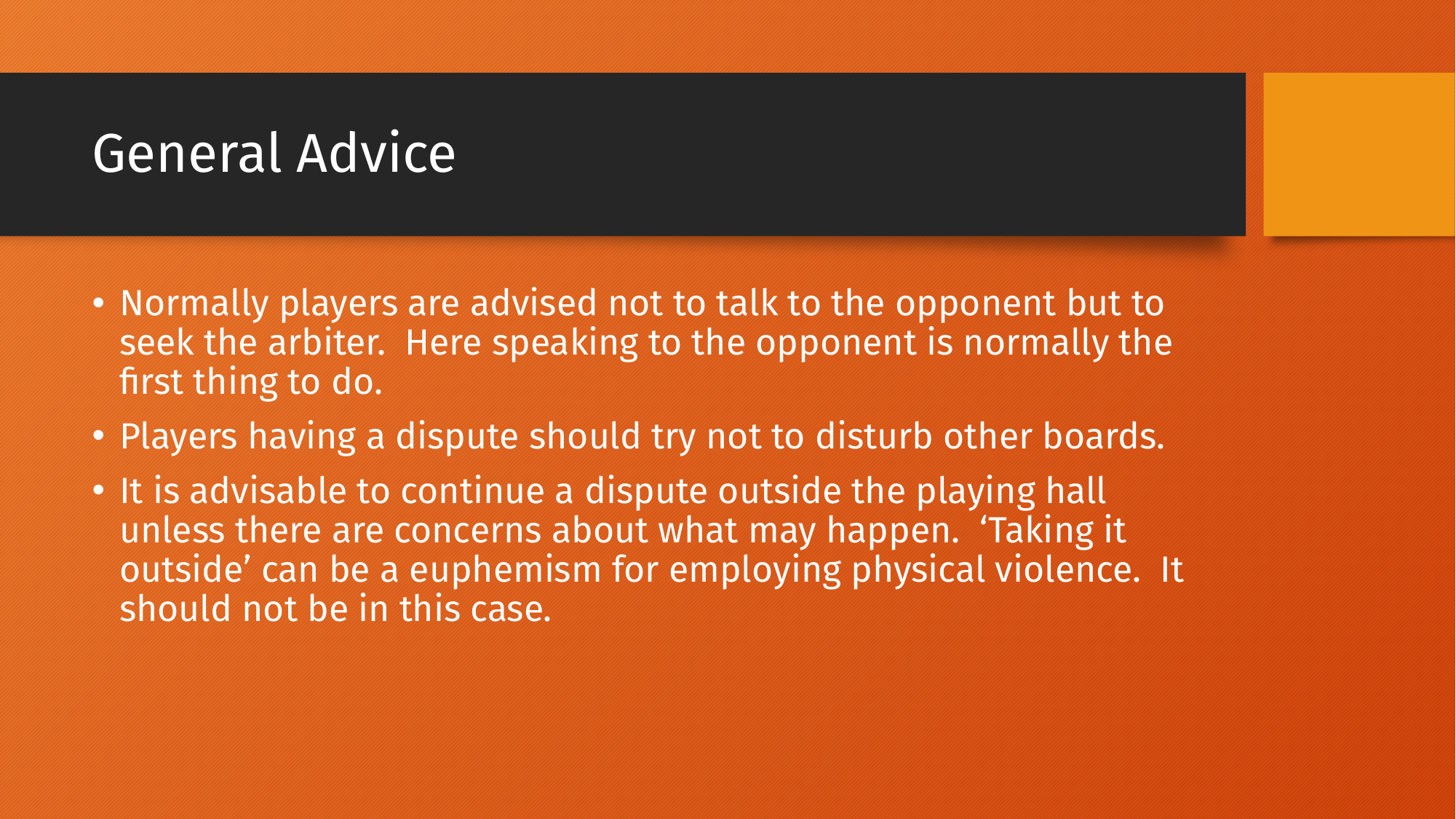

# General Advice
Normally players are advised not to talk to the opponent but to seek the arbiter.  Here speaking to the opponent is normally the first thing to do.
Players having a dispute should try not to disturb other boards.
It is advisable to continue a dispute outside the playing hall unless there are concerns about what may happen.  ‘Taking it outside’ can be a euphemism for employing physical violence.  It should not be in this case.